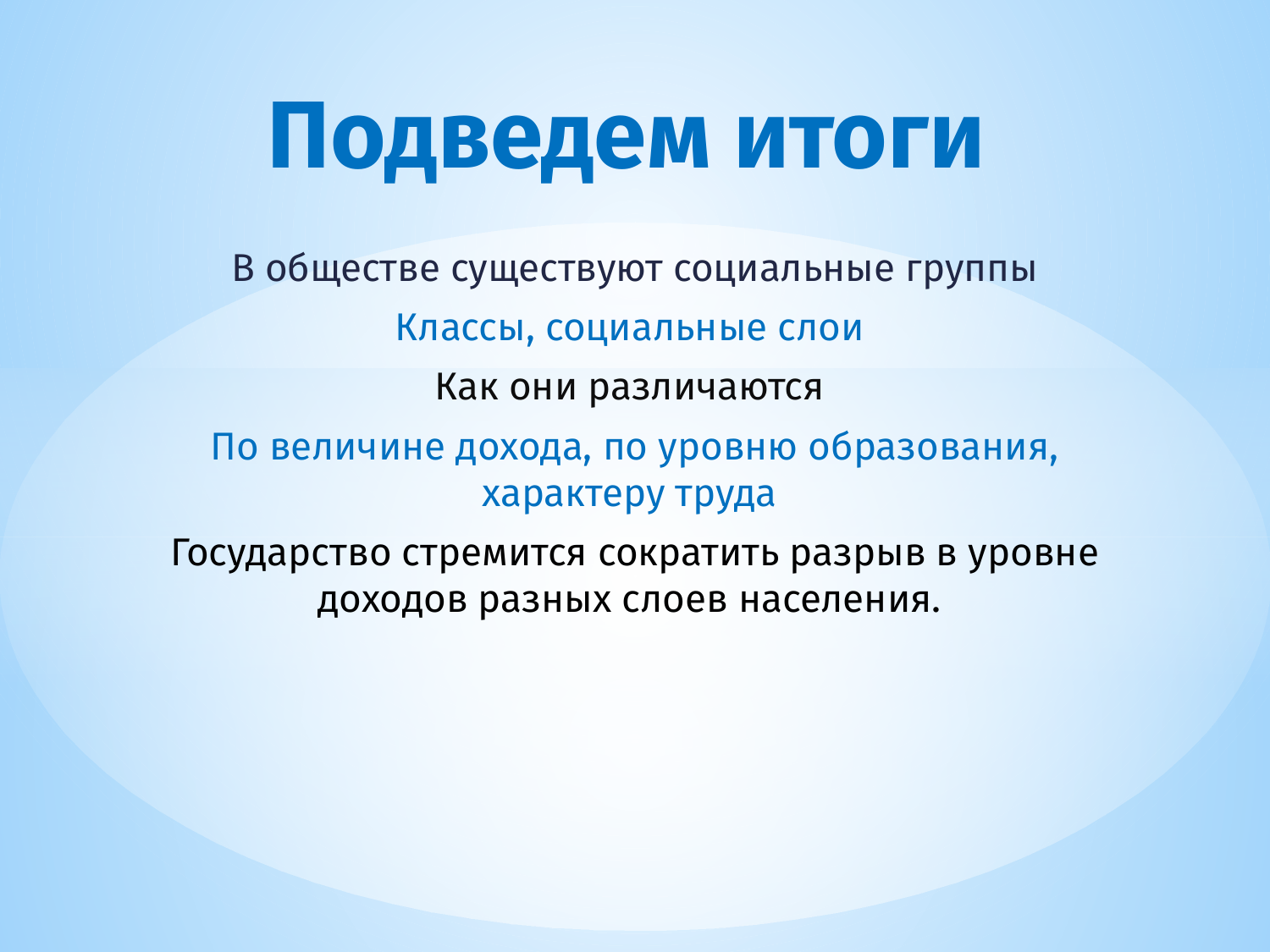

# Подведем итоги
В обществе существуют социальные группы
Классы, социальные слои
Как они различаются
По величине дохода, по уровню образования, характеру труда
Государство стремится сократить разрыв в уровне доходов разных слоев населения.